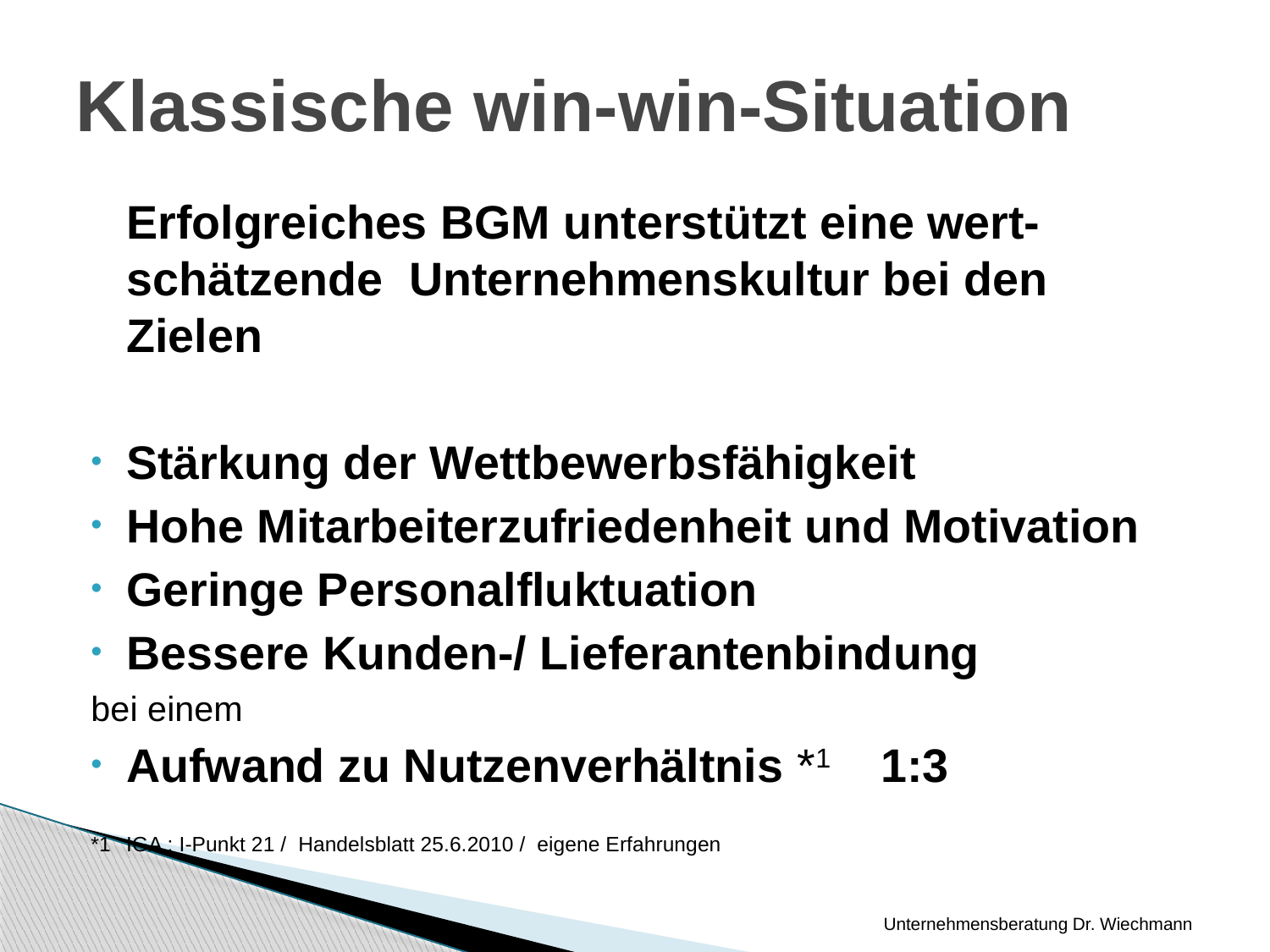

# Klassische win-win-Situation
	Erfolgreiches BGM unterstützt eine wert-schätzende  Unternehmenskultur bei den Zielen

Stärkung der Wettbewerbsfähigkeit
Hohe Mitarbeiterzufriedenheit und Motivation
Geringe Personalfluktuation
Bessere Kunden-/ Lieferantenbindung
bei einem
Aufwand zu Nutzenverhältnis *1	1:3

*1	IGA : I-Punkt 21 /  Handelsblatt 25.6.2010 /  eigene Erfahrungen

Unternehmensberatung Dr. Wiechmann